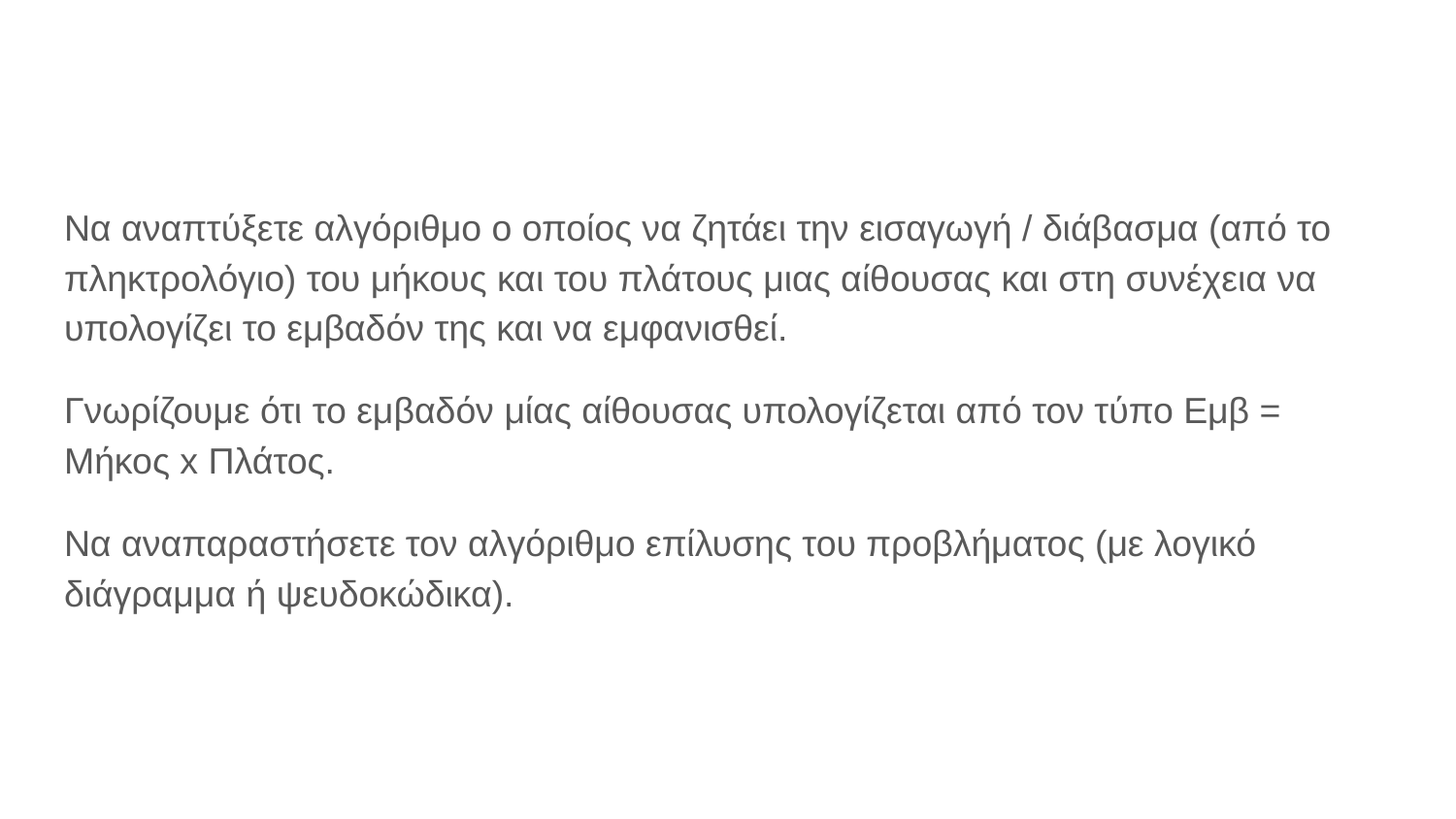

#
Να αναπτύξετε αλγόριθμο ο οποίος να ζητάει την εισαγωγή / διάβασμα (από το πληκτρολόγιο) του μήκους και του πλάτους μιας αίθουσας και στη συνέχεια να υπολογίζει το εμβαδόν της και να εμφανισθεί.
Γνωρίζουμε ότι το εμβαδόν μίας αίθουσας υπολογίζεται από τον τύπο Εμβ = Μήκος x Πλάτος.
Να αναπαραστήσετε τον αλγόριθμο επίλυσης του προβλήματος (με λογικό διάγραμμα ή ψευδοκώδικα).